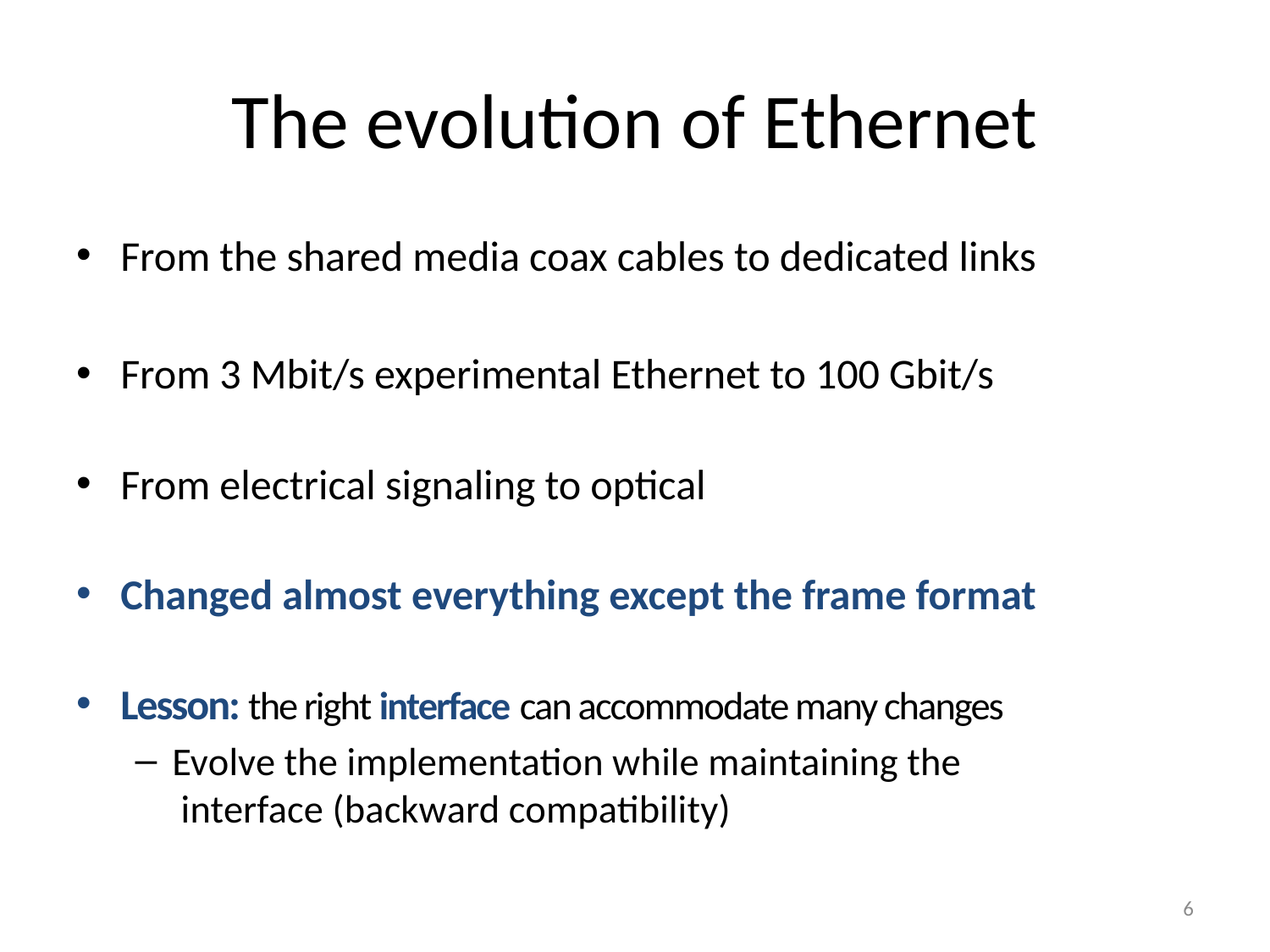

# The evolution of Ethernet
From the shared media coax cables to dedicated links

From 3 Mbit/s experimental Ethernet to 100 Gbit/s
From electrical signaling to optical
Changed almost everything except the frame format
Lesson: the right interface can accommodate many changes
Evolve the implementation while maintaining the
 interface (backward compatibility)
6